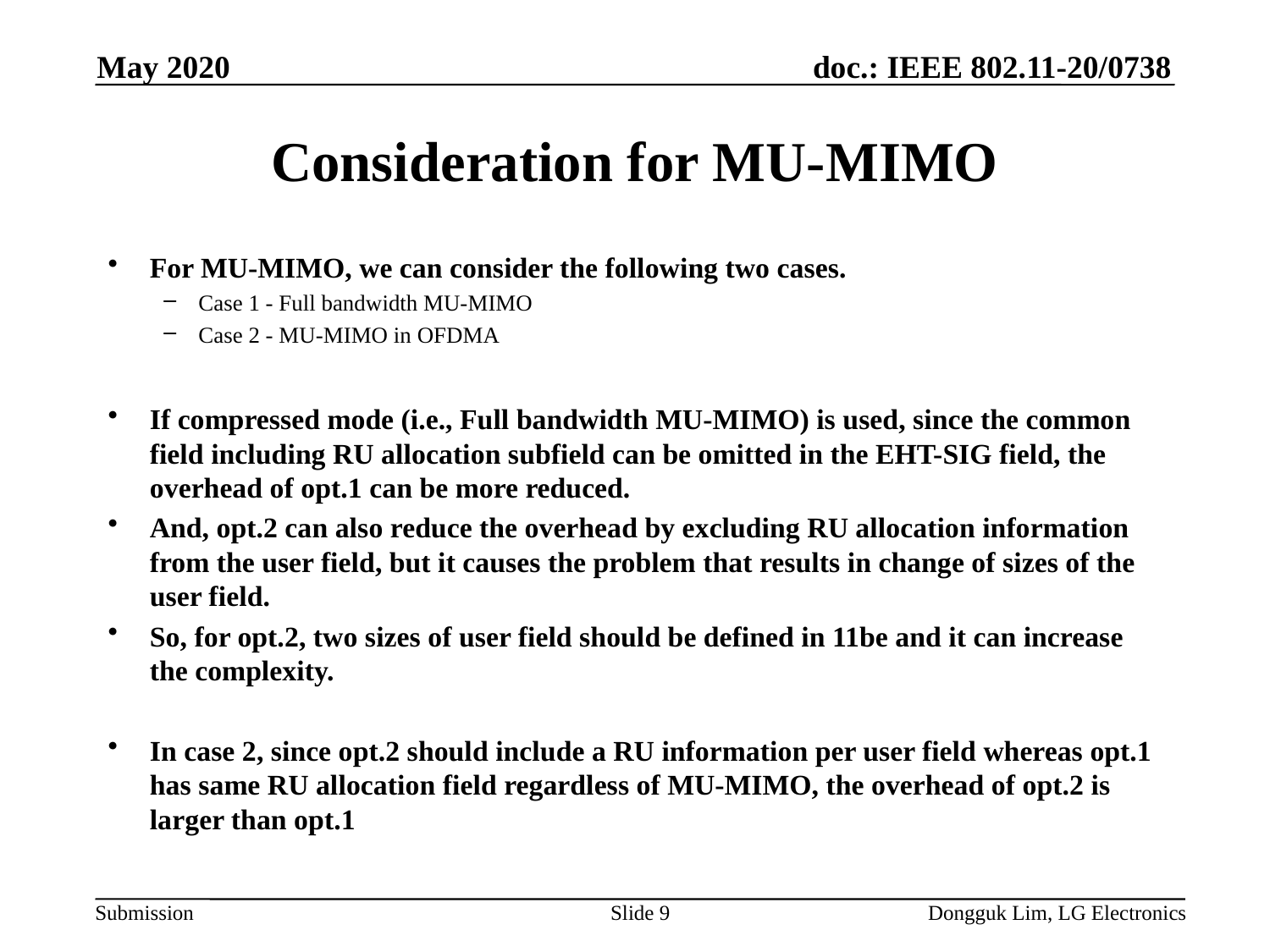

May 2020
# Consideration for MU-MIMO
For MU-MIMO, we can consider the following two cases.
Case 1 - Full bandwidth MU-MIMO
Case 2 - MU-MIMO in OFDMA

If compressed mode (i.e., Full bandwidth MU-MIMO) is used, since the common field including RU allocation subfield can be omitted in the EHT-SIG field, the overhead of opt.1 can be more reduced.
And, opt.2 can also reduce the overhead by excluding RU allocation information from the user field, but it causes the problem that results in change of sizes of the user field.
So, for opt.2, two sizes of user field should be defined in 11be and it can increase the complexity.

In case 2, since opt.2 should include a RU information per user field whereas opt.1 has same RU allocation field regardless of MU-MIMO, the overhead of opt.2 is larger than opt.1
Slide 9
Dongguk Lim, LG Electronics